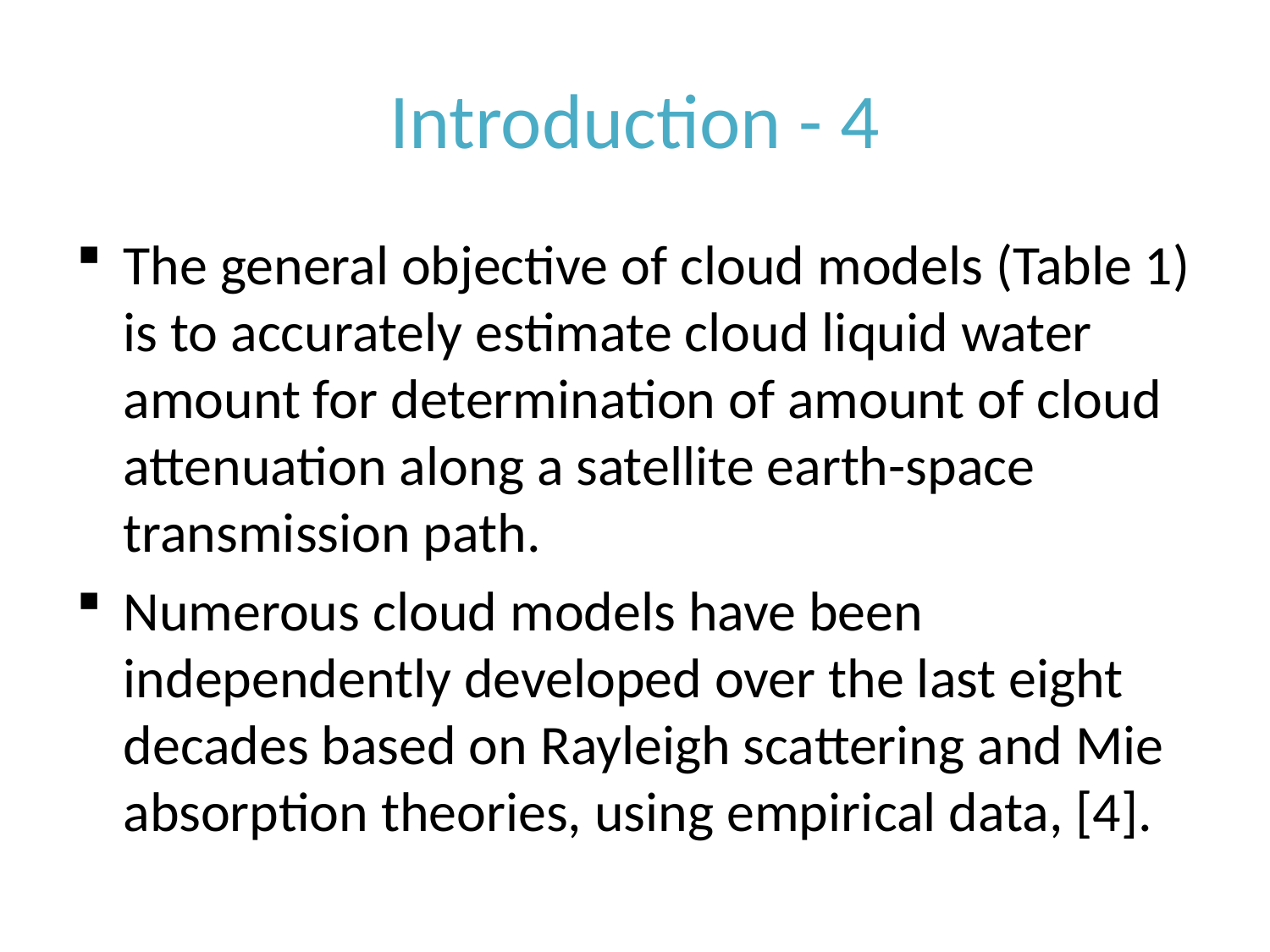

# Introduction - 4
The general objective of cloud models (Table 1) is to accurately estimate cloud liquid water amount for determination of amount of cloud attenuation along a satellite earth-space transmission path.
Numerous cloud models have been independently developed over the last eight decades based on Rayleigh scattering and Mie absorption theories, using empirical data, [4].